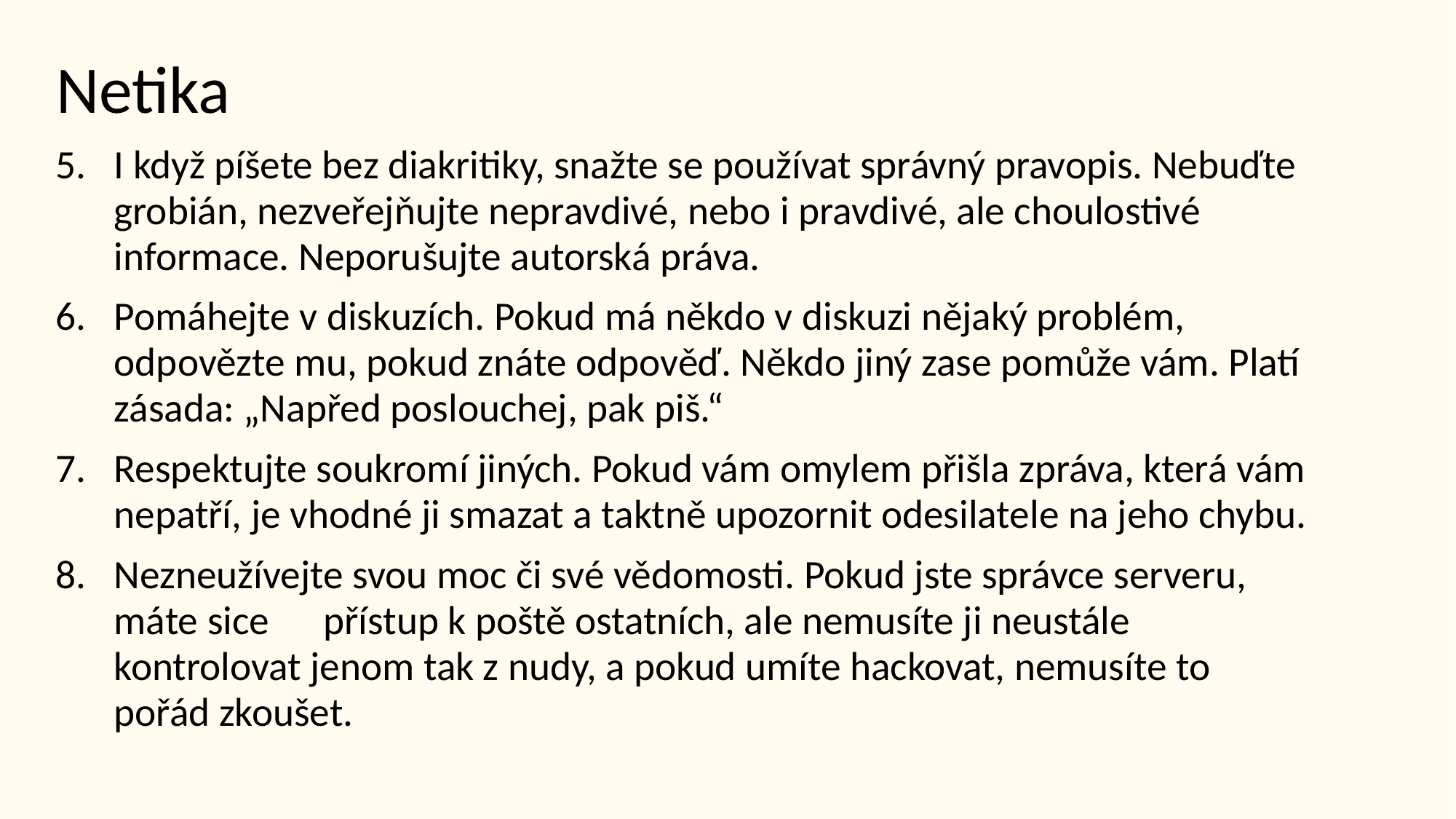

# Netika
I když píšete bez diakritiky, snažte se používat správný pravopis. Nebuďte grobián, nezveřejňujte nepravdivé, nebo i pravdivé, ale choulostivé informace. Neporušujte autorská práva.
Pomáhejte v diskuzích. Pokud má někdo v diskuzi nějaký problém, odpovězte mu, pokud znáte odpověď. Někdo jiný zase pomůže vám. Platí zásada: „Napřed poslouchej, pak piš.“
Respektujte soukromí jiných. Pokud vám omylem přišla zpráva, která vám nepatří, je vhodné ji smazat a taktně upozornit odesilatele na jeho chybu.
Nezneužívejte svou moc či své vědomosti. Pokud jste správce serveru, máte sice      přístup k poště ostatních, ale nemusíte ji neustále kontrolovat jenom tak z nudy, a pokud umíte hackovat, nemusíte to pořád zkoušet.